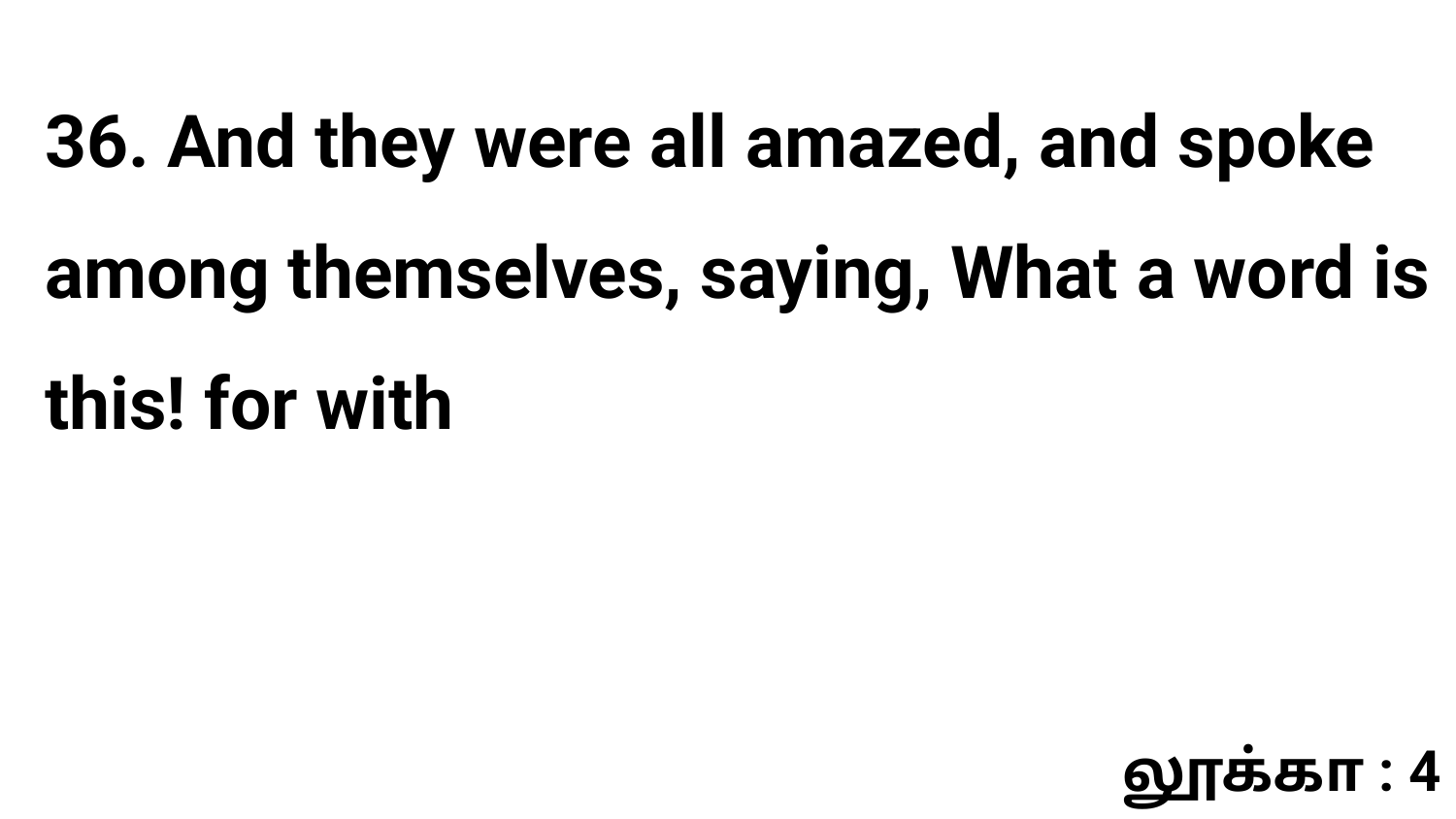

36. And they were all amazed, and spoke among themselves, saying, What a word is this! for with
லூக்கா : 4